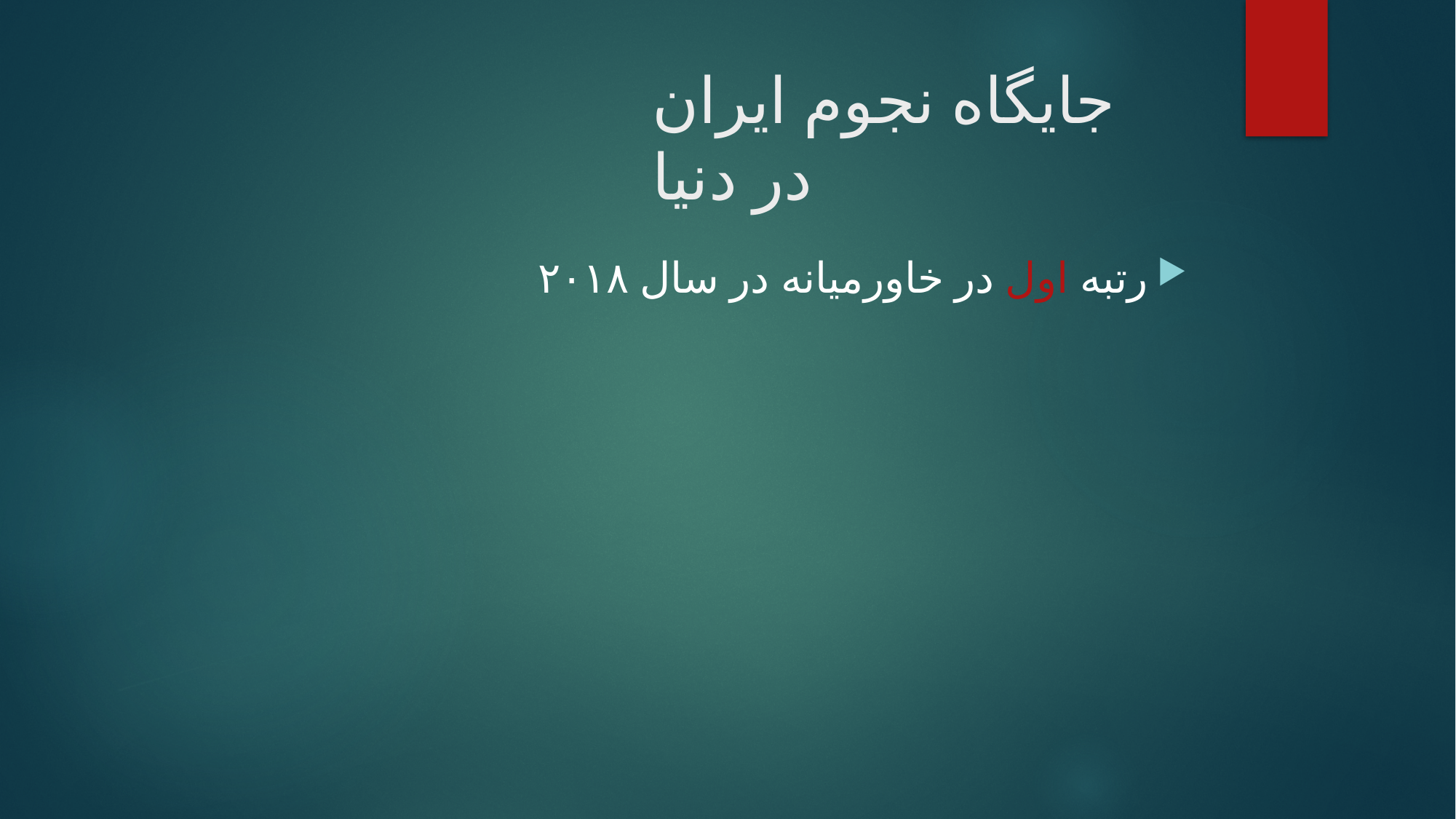

# جایگاه نجوم ایران در دنیا
رتبه اول در خاورمیانه در سال ۲۰۱۸